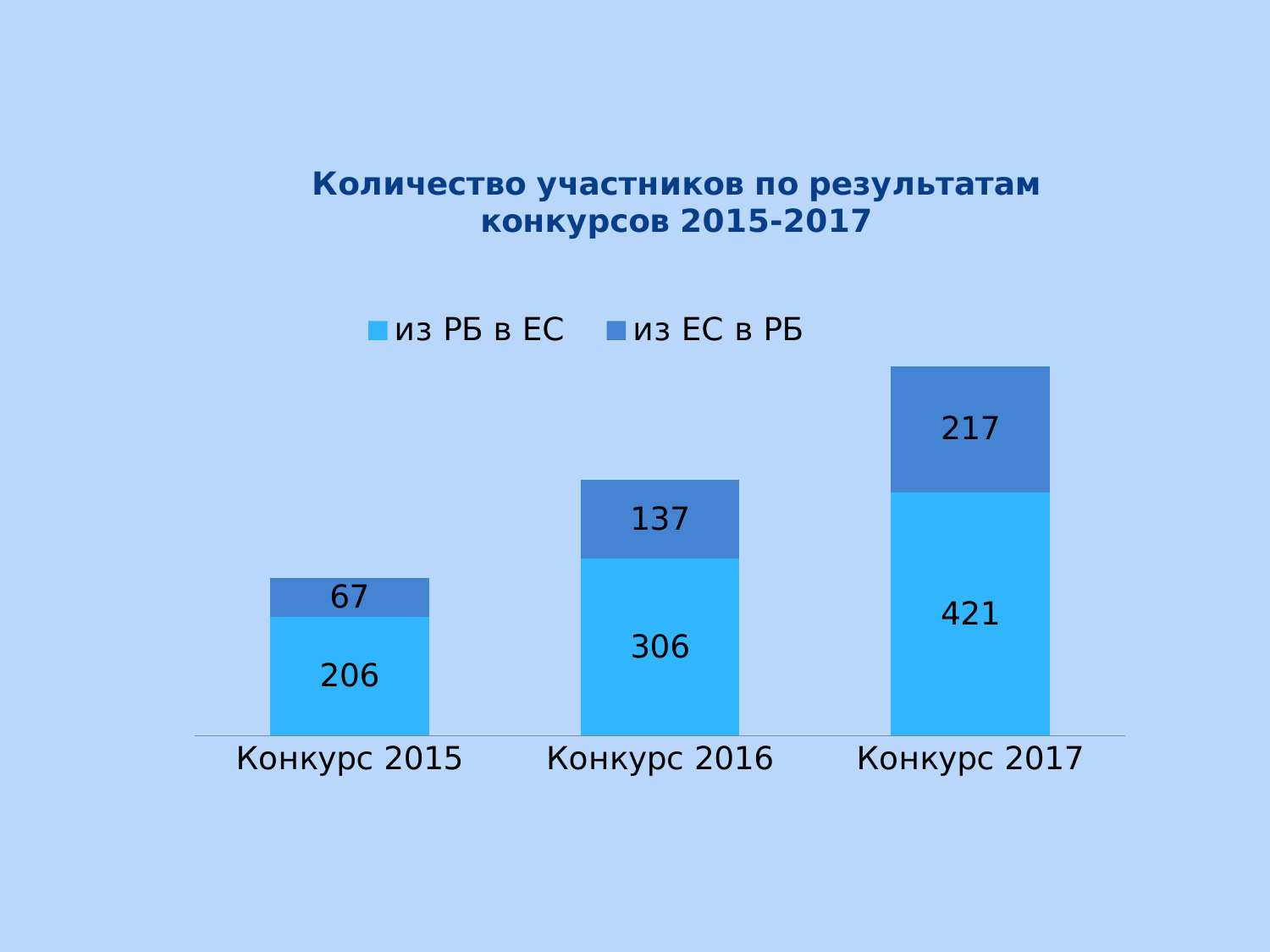

### Chart: Количество участников по результатам конкурсов 2015-2017

| Category | из РБ в ЕС | из ЕС в РБ |
|---|---|---|
| Конкурс 2015 | 206.0 | 67.0 |
| Конкурс 2016 | 306.0 | 137.0 |
| Конкурс 2017 | 421.0 | 217.0 |